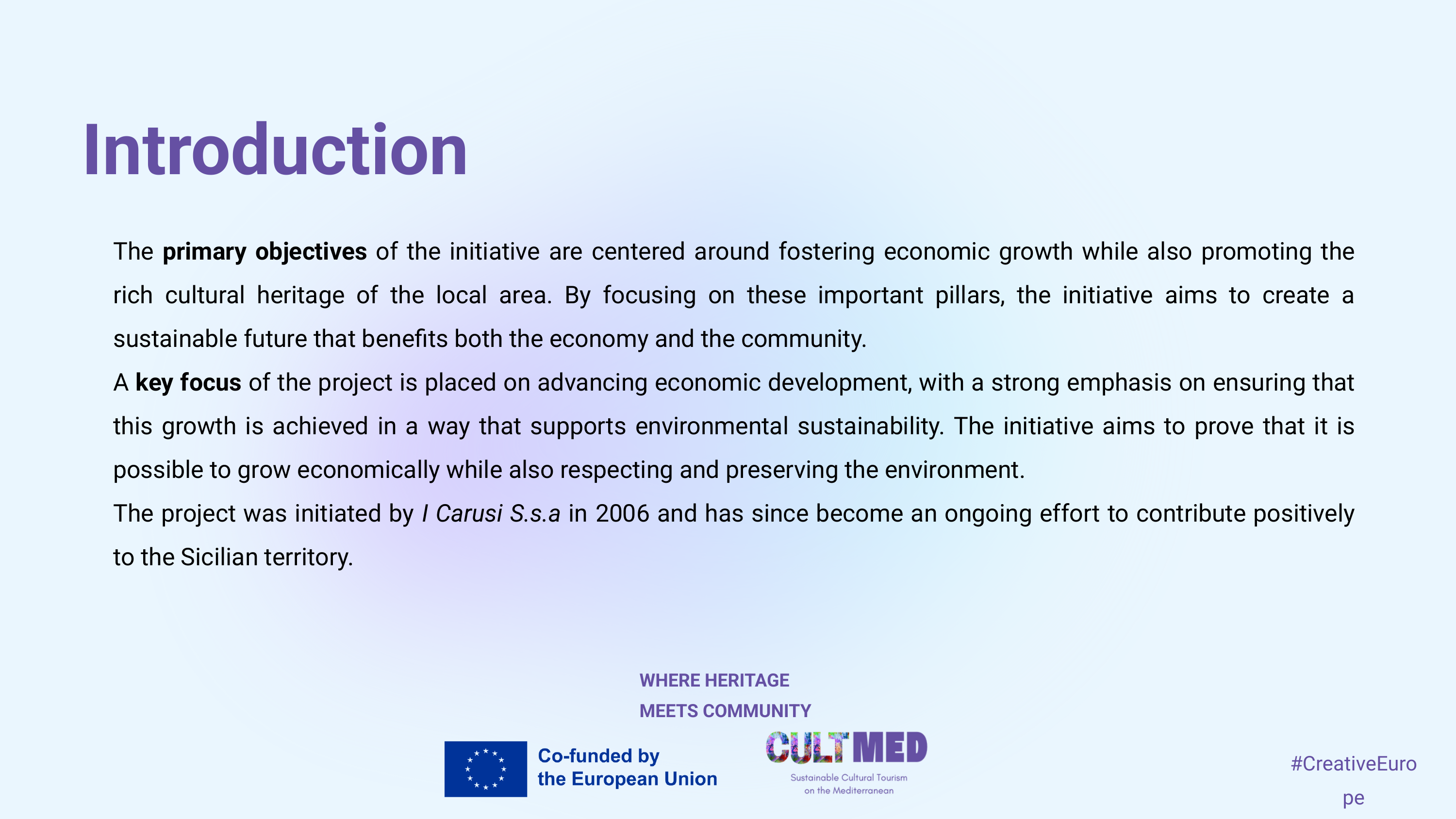

Introduction

The primary objectives of the initiative are centered around fostering economic growth while also promoting the rich cultural heritage of the local area. By focusing on these important pillars, the initiative aims to create a sustainable future that benefits both the economy and the community.
A key focus of the project is placed on advancing economic development, with a strong emphasis on ensuring that this growth is achieved in a way that supports environmental sustainability. The initiative aims to prove that it is possible to grow economically while also respecting and preserving the environment.
The project was initiated by I Carusi S.s.a in 2006 and has since become an ongoing effort to contribute positively to the Sicilian territory.

WHERE HERITAGE
MEETS COMMUNITY

#CreativeEurope